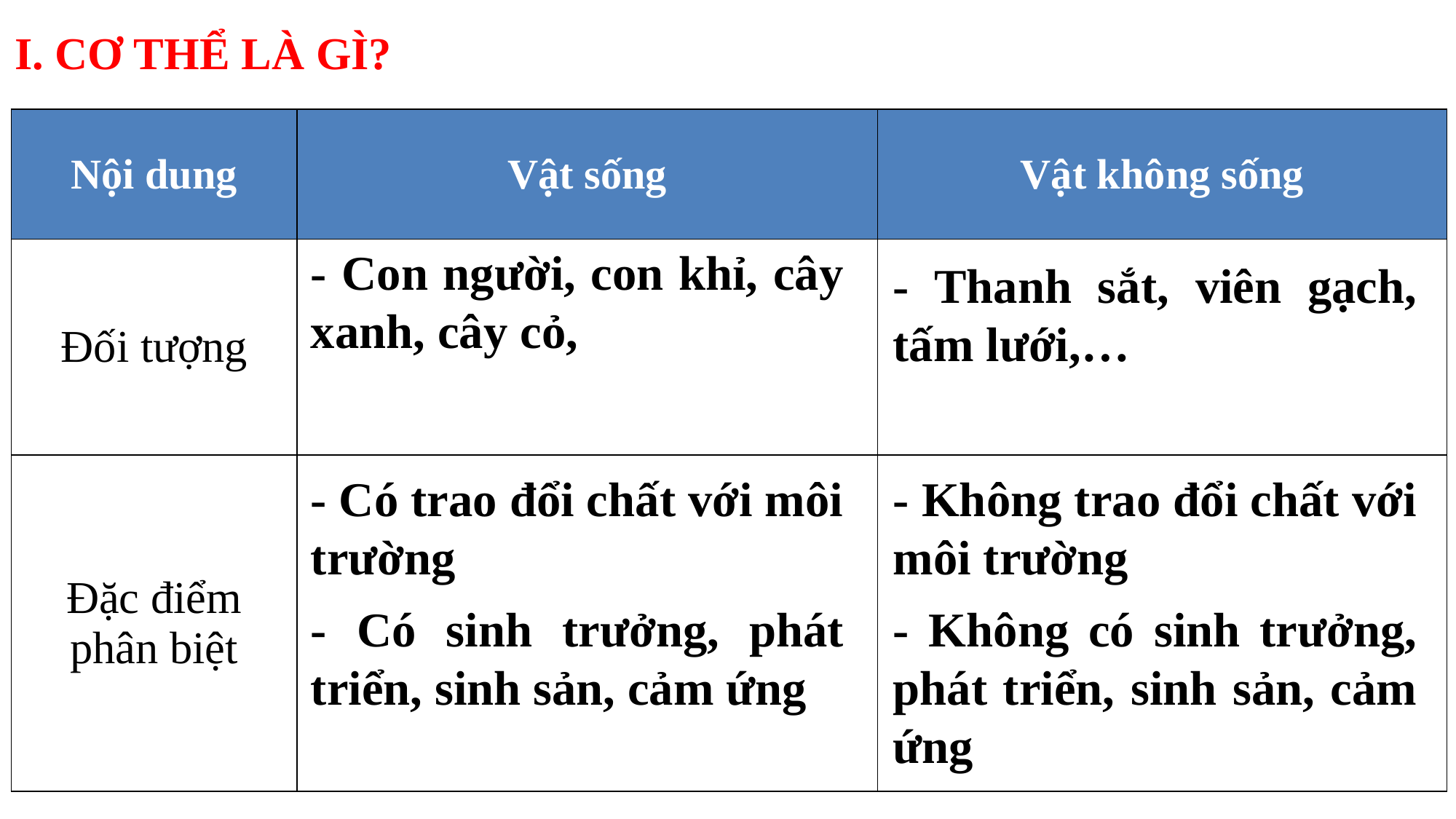

I. CƠ THỂ LÀ GÌ?
| Nội dung | Vật sống | Vật không sống |
| --- | --- | --- |
| Đối tượng |  |  |
| Đặc điểm phân biệt |  |  |
- Con người, con khỉ, cây xanh, cây cỏ,
- Thanh sắt, viên gạch, tấm lưới,…
- Có trao đổi chất với môi trường
- Không trao đổi chất với môi trường
- Có sinh trưởng, phát triển, sinh sản, cảm ứng
- Không có sinh trưởng, phát triển, sinh sản, cảm ứng